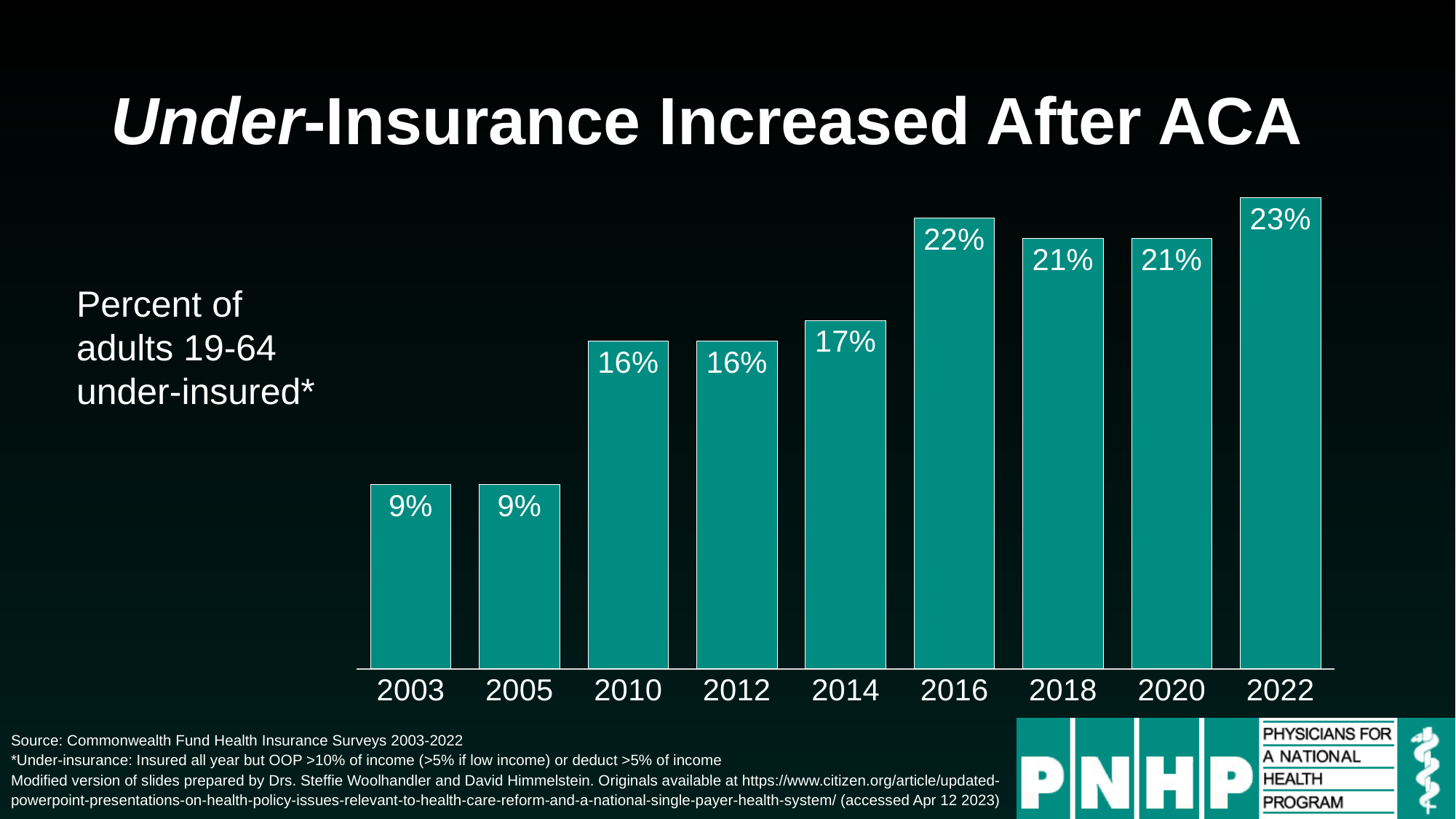

# Under-Insurance Increased After ACA

### Chart

| Category | Series 1 |
|---|---|
| 2003 | 0.09 |
| 2005 | 0.09 |
| 2010 | 0.16 |
| 2012 | 0.16 |
| 2014 | 0.17 |
| 2016 | 0.22 |
| 2018 | 0.21 |
| 2020 | 0.21 |
| 2022 | 0.23 |
Percent of adults 19-64 under-insured*
Source: Commonwealth Fund Health Insurance Surveys 2003-2022
*Under-insurance: Insured all year but OOP >10% of income (>5% if low income) or deduct >5% of income
Modified version of slides prepared by Drs. Steffie Woolhandler and David Himmelstein. Originals available at https://www.citizen.org/article/updated-powerpoint-presentations-on-health-policy-issues-relevant-to-health-care-reform-and-a-national-single-payer-health-system/ (accessed Apr 12 2023)